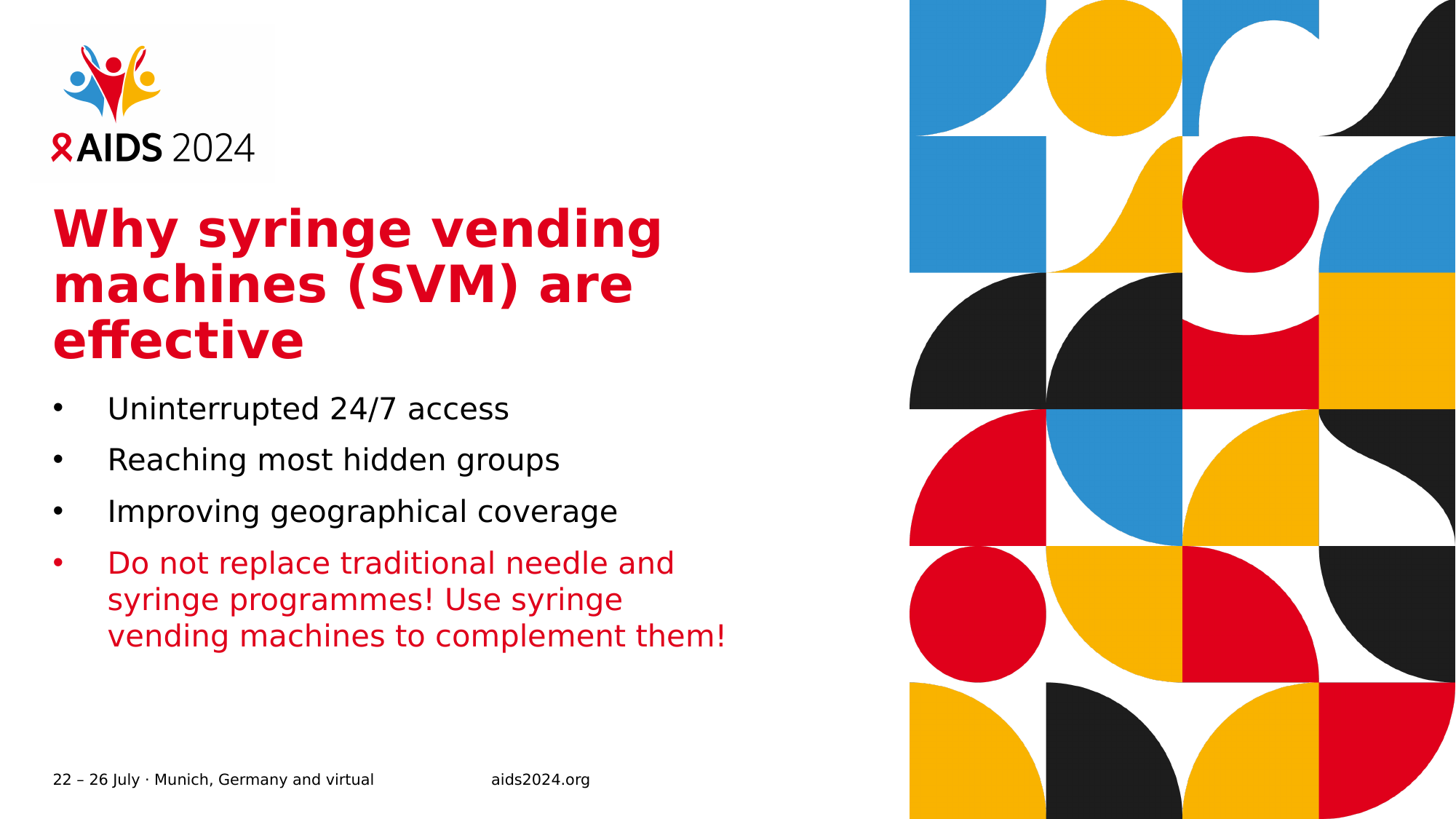

# Why syringe vending machines (SVM) are effective
Uninterrupted 24/7 access
Reaching most hidden groups
Improving geographical coverage
Do not replace traditional needle and syringe programmes! Use syringe vending machines to complement them!